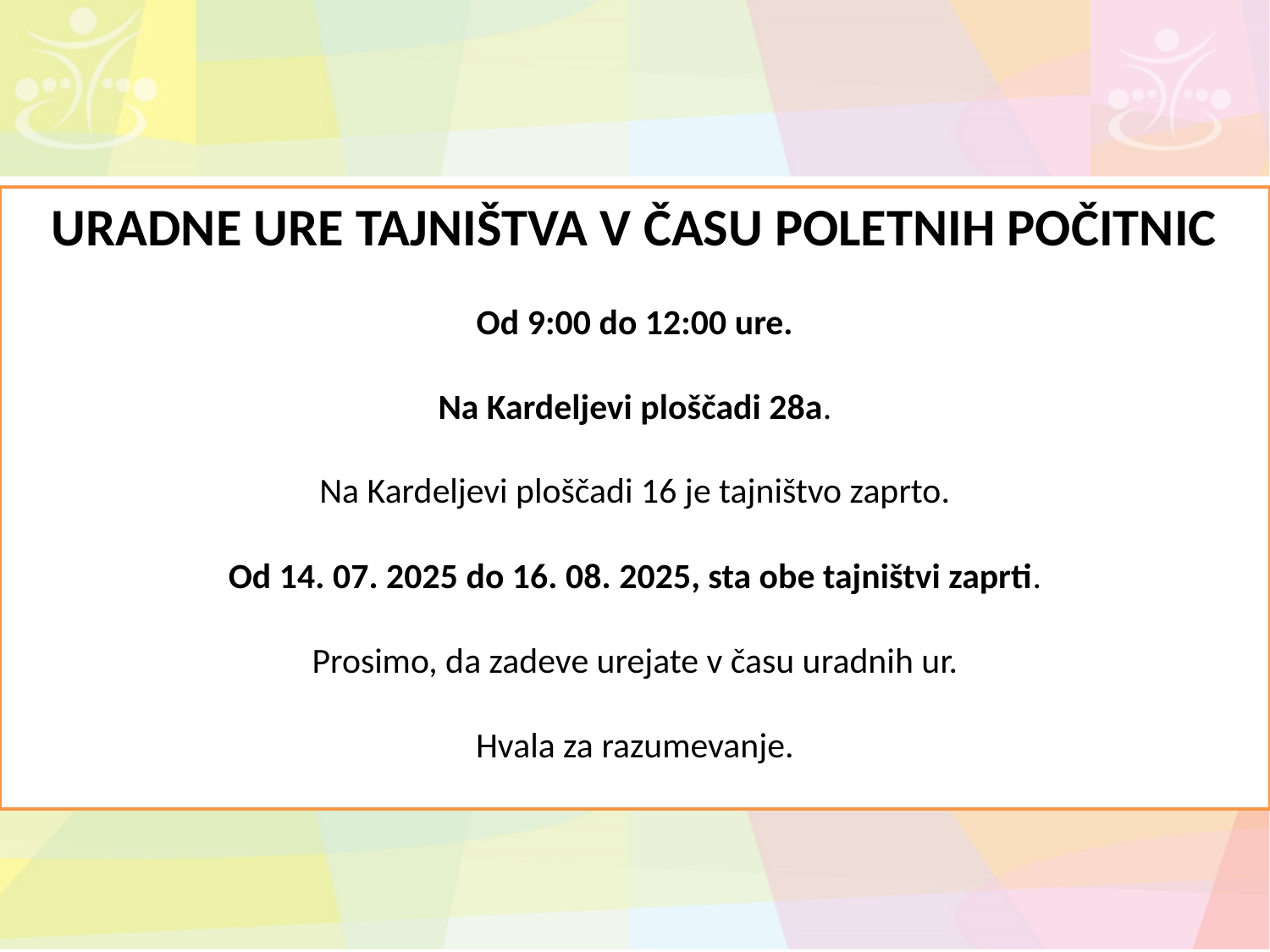

URADNE URE TAJNIŠTVA V ČASU POLETNIH POČITNIC

Od 9:00 do 12:00 ure.

Na Kardeljevi ploščadi 28a.

Na Kardeljevi ploščadi 16 je tajništvo zaprto.

Od 14. 07. 2025 do 16. 08. 2025, sta obe tajništvi zaprti.

Prosimo, da zadeve urejate v času uradnih ur.

Hvala za razumevanje.